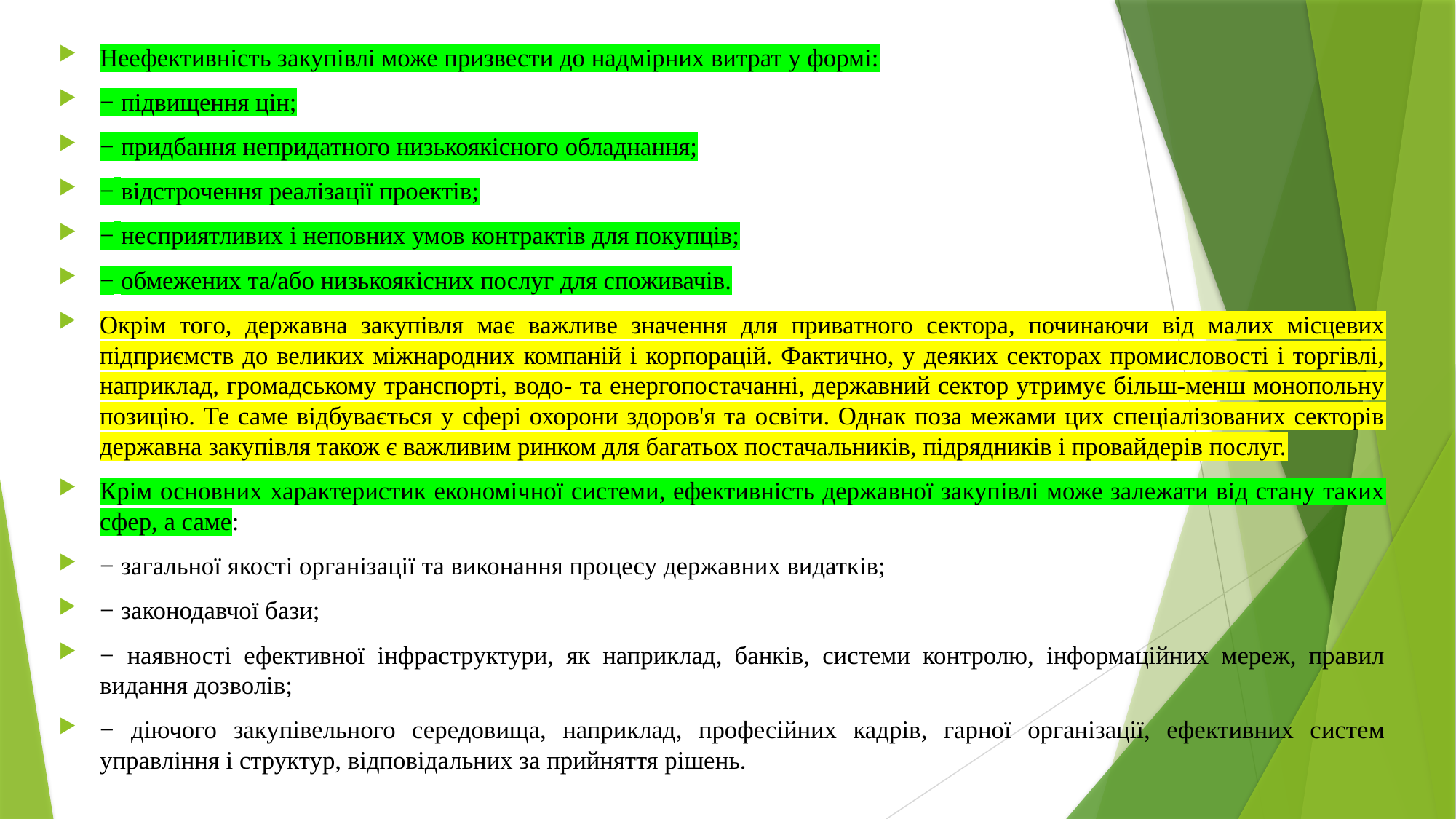

Неефективність закупівлі може призвести до надмірних витрат у формі:
− підвищення цін;
− придбання непридатного низькоякісного обладнання;
− відстрочення реалізації проектів;
− несприятливих і неповних умов контрактів для покупців;
− обмежених та/або низькоякісних послуг для споживачів.
Окрім того, державна закупівля має важливе значення для приватного сектора, починаючи від малих місцевих підприємств до великих міжнародних компаній і корпорацій. Фактично, у деяких секторах промисловості і торгівлі, наприклад, громадському транспорті, водо- та енергопостачанні, державний сектор утримує більш-менш монопольну позицію. Те саме відбувається у сфері охорони здоров'я та освіти. Однак поза межами цих спеціалізованих секторів державна закупівля також є важливим ринком для багатьох постачальників, підрядників і провайдерів послуг.
Крім основних характеристик економічної системи, ефективність державної закупівлі може залежати від стану таких сфер, а саме:
− загальної якості організації та виконання процесу державних видатків;
− законодавчої бази;
− наявності ефективної інфраструктури, як наприклад, банків, системи контролю, інформаційних мереж, правил видання дозволів;
− діючого закупівельного середовища, наприклад, професійних кадрів, гарної організації, ефективних систем управління і структур, відповідальних за прийняття рішень.